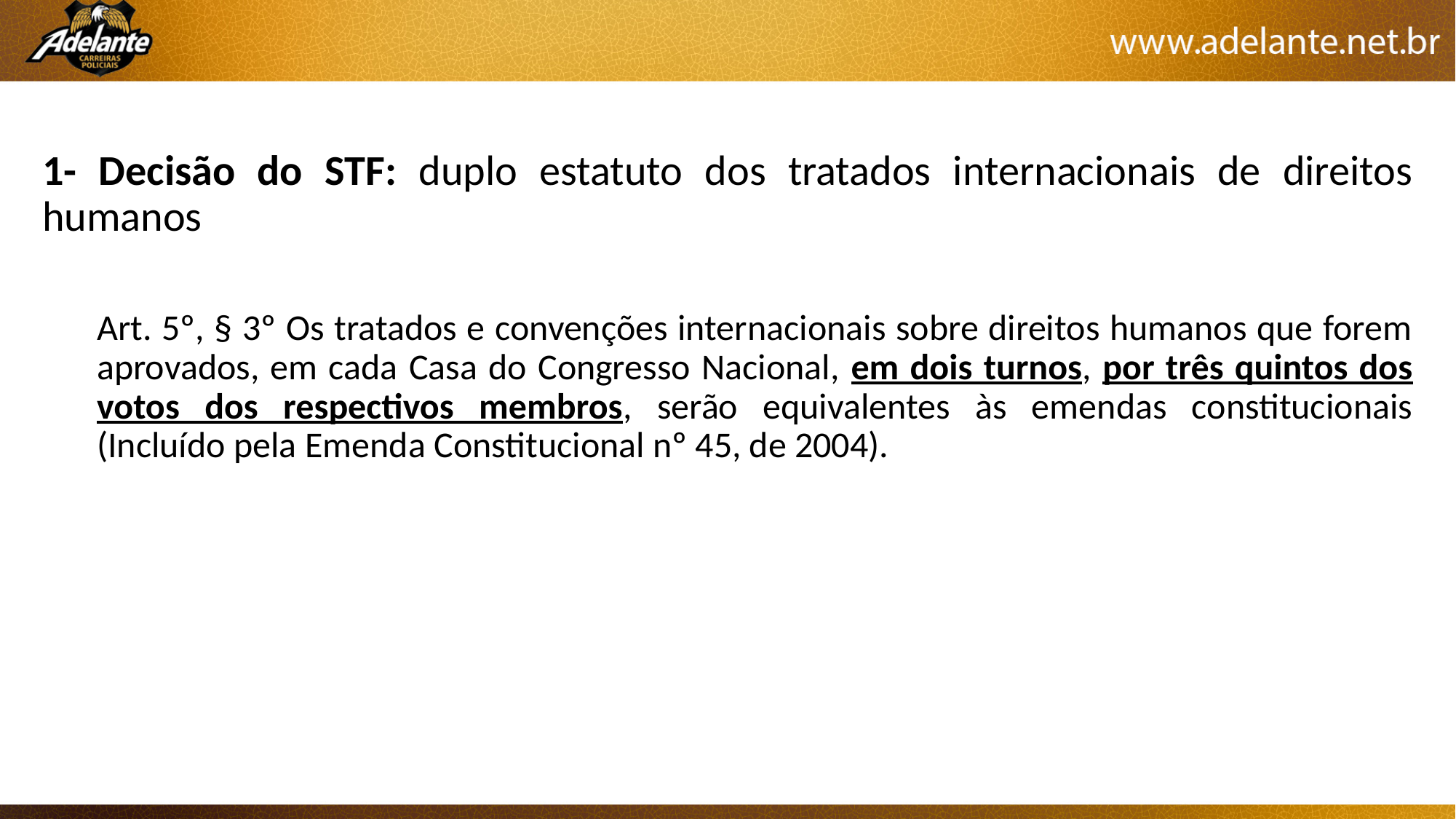

1- Decisão do STF: duplo estatuto dos tratados internacionais de direitos humanos

Art. 5º, § 3º Os tratados e convenções internacionais sobre direitos humanos que forem aprovados, em cada Casa do Congresso Nacional, em dois turnos, por três quintos dos votos dos respectivos membros, serão equivalentes às emendas constitucionais (Incluído pela Emenda Constitucional nº 45, de 2004).